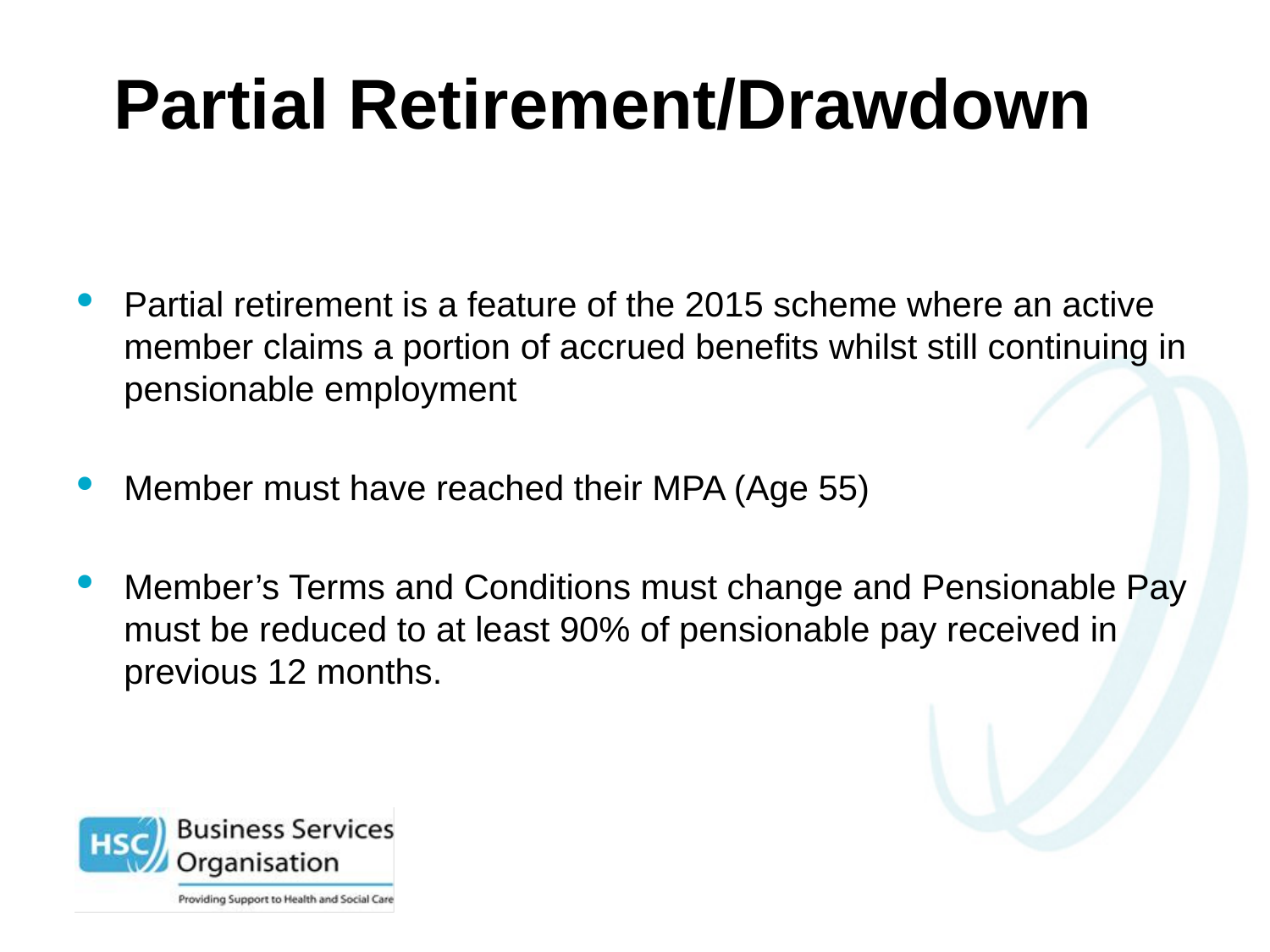

# Partial Retirement/Drawdown

Partial retirement is a feature of the 2015 scheme where an active member claims a portion of accrued benefits whilst still continuing in pensionable employment

Member must have reached their MPA (Age 55)

Member’s Terms and Conditions must change and Pensionable Pay must be reduced to at least 90% of pensionable pay received in previous 12 months.